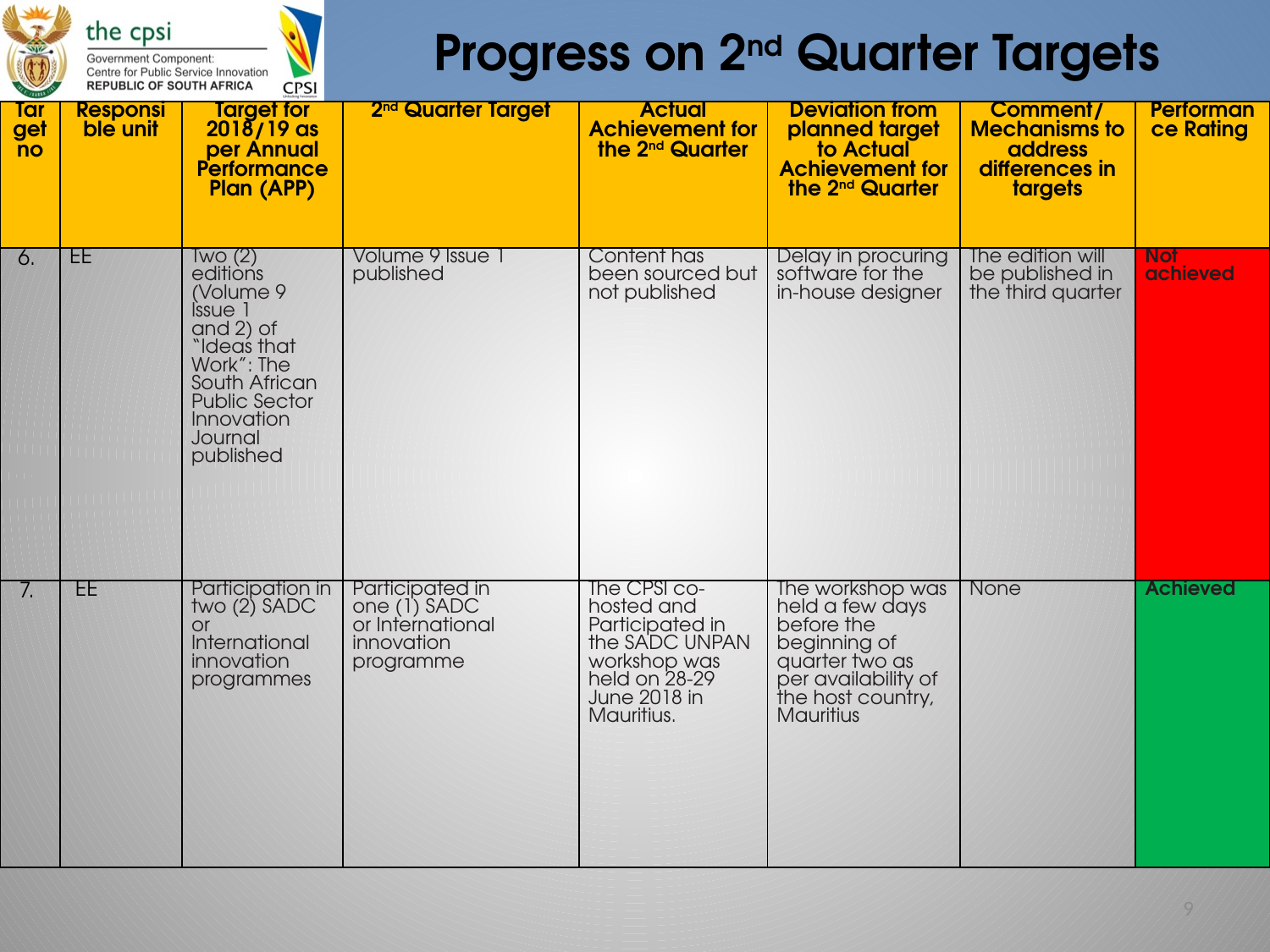

# Progress on 2nd Quarter Targets
| Target no | Responsible unit | Target for 2018/19 as per Annual Performance Plan (APP) | 2nd Quarter Target | Actual Achievement for the 2nd Quarter | Deviation from planned target to Actual Achievement for the 2nd Quarter | Comment/ Mechanisms to address differences in targets | Performance Rating |
| --- | --- | --- | --- | --- | --- | --- | --- |
| 6. | EE | Two (2) editions (Volume 9 Issue 1 and 2) of “Ideas that Work”: The South African Public Sector Innovation Journal published | Volume 9 Issue 1 published | Content has been sourced but not published | Delay in procuring software for the in-house designer | The edition will be published in the third quarter | Not achieved |
| 7. | EE | Participation in two (2) SADC or International innovation programmes | Participated in one (1) SADC or International innovation programme | The CPSI co-hosted and Participated in the SADC UNPAN workshop was held on 28-29 June 2018 in Mauritius. | The workshop was held a few days before the beginning of quarter two as per availability of the host country, Mauritius | None | Achieved |

9